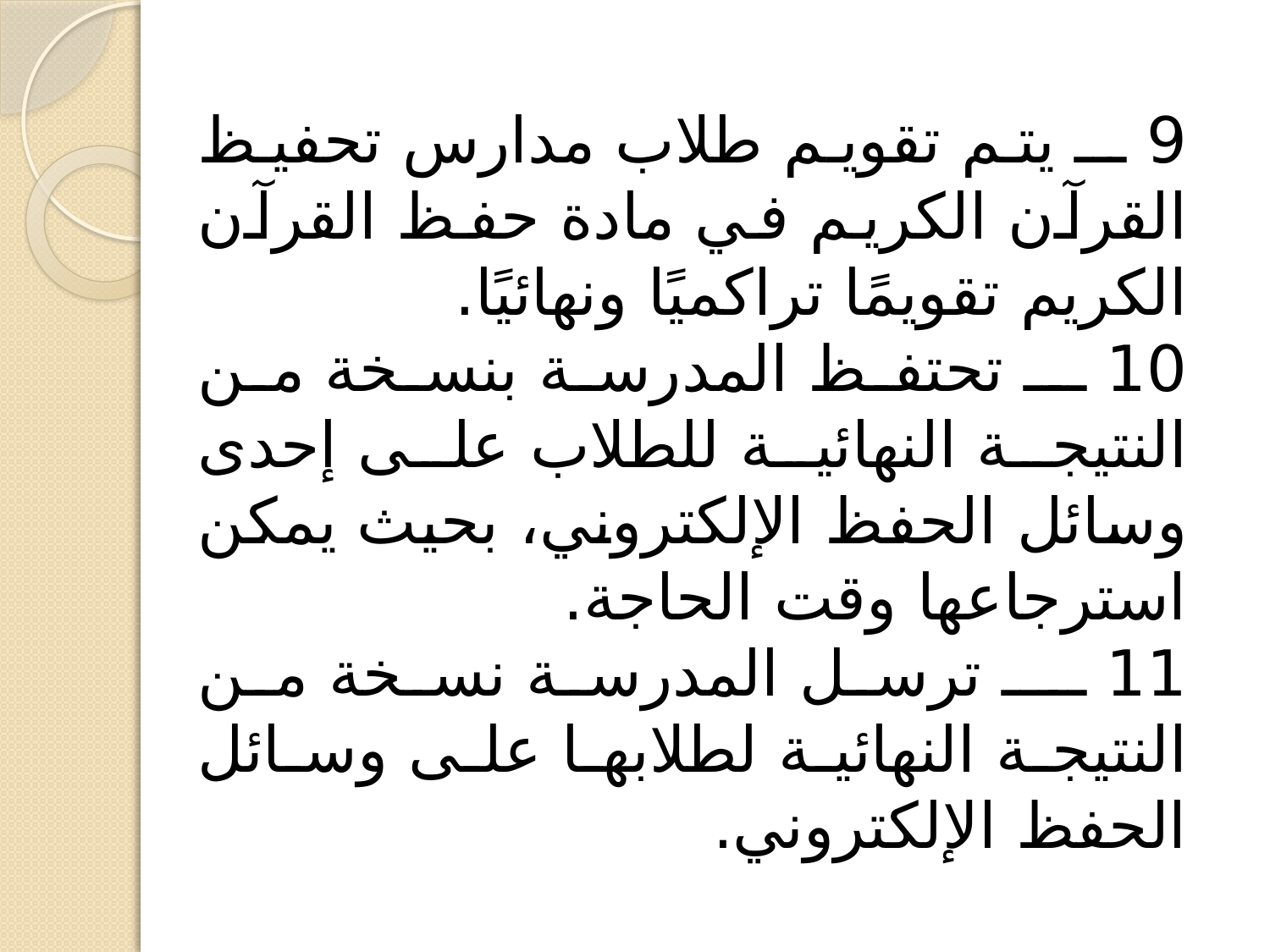

9 ــ يتم تقويم طلاب مدارس تحفيظ القرآن الكريم في مادة حفظ القرآن الكريم تقويمًا تراكميًا ونهائيًا.
10 ــ تحتفظ المدرسة بنسخة من النتيجة النهائية للطلاب على إحدى وسائل الحفظ الإلكتروني، بحيث يمكن استرجاعها وقت الحاجة.
11 ـــ ترسل المدرسة نسخة من النتيجة النهائية لطلابها على وسائل الحفظ الإلكتروني.